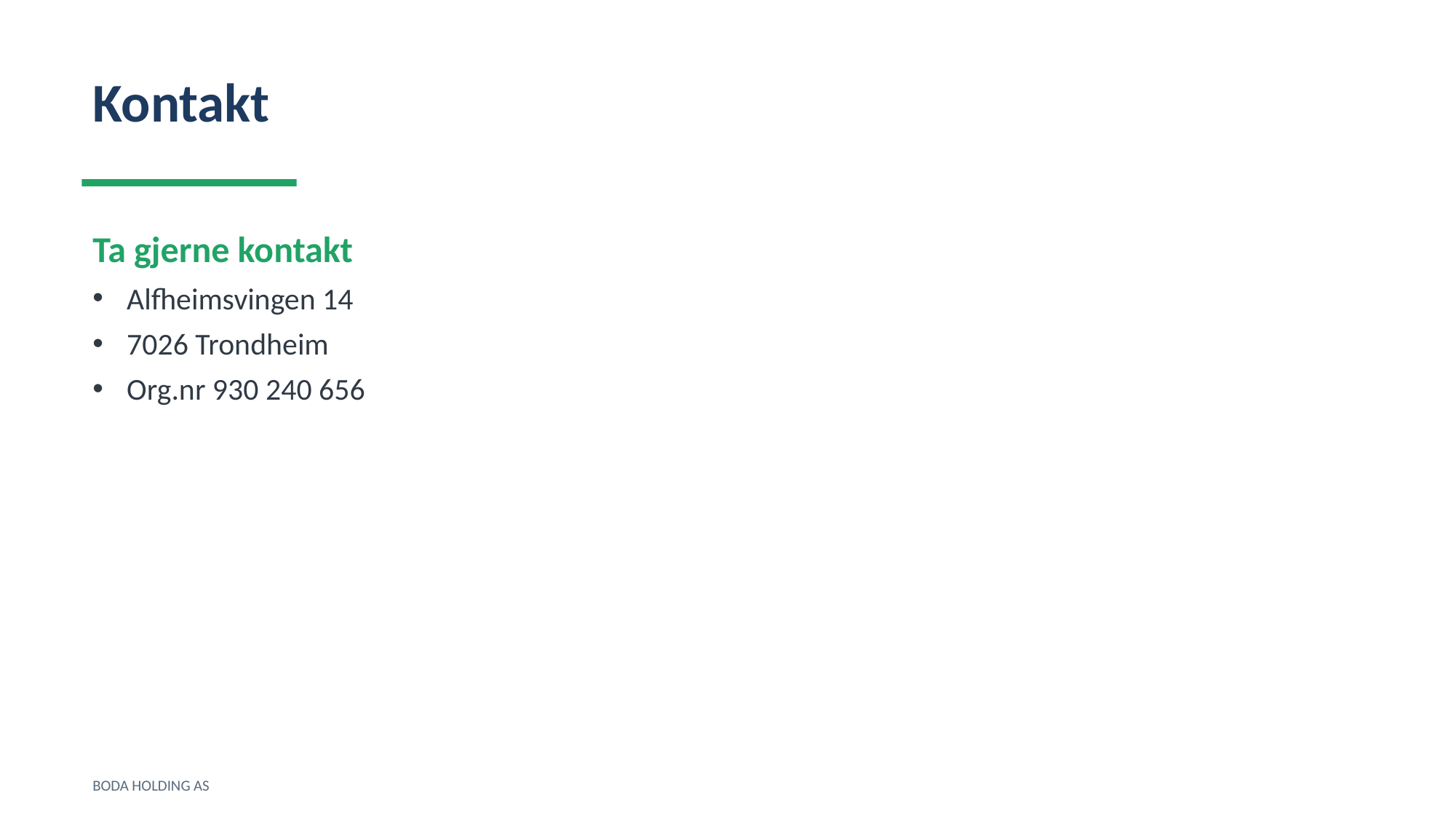

Kontakt

Ta gjerne kontakt
Alfheimsvingen 14
7026 Trondheim
Org.nr 930 240 656
BODA HOLDING AS